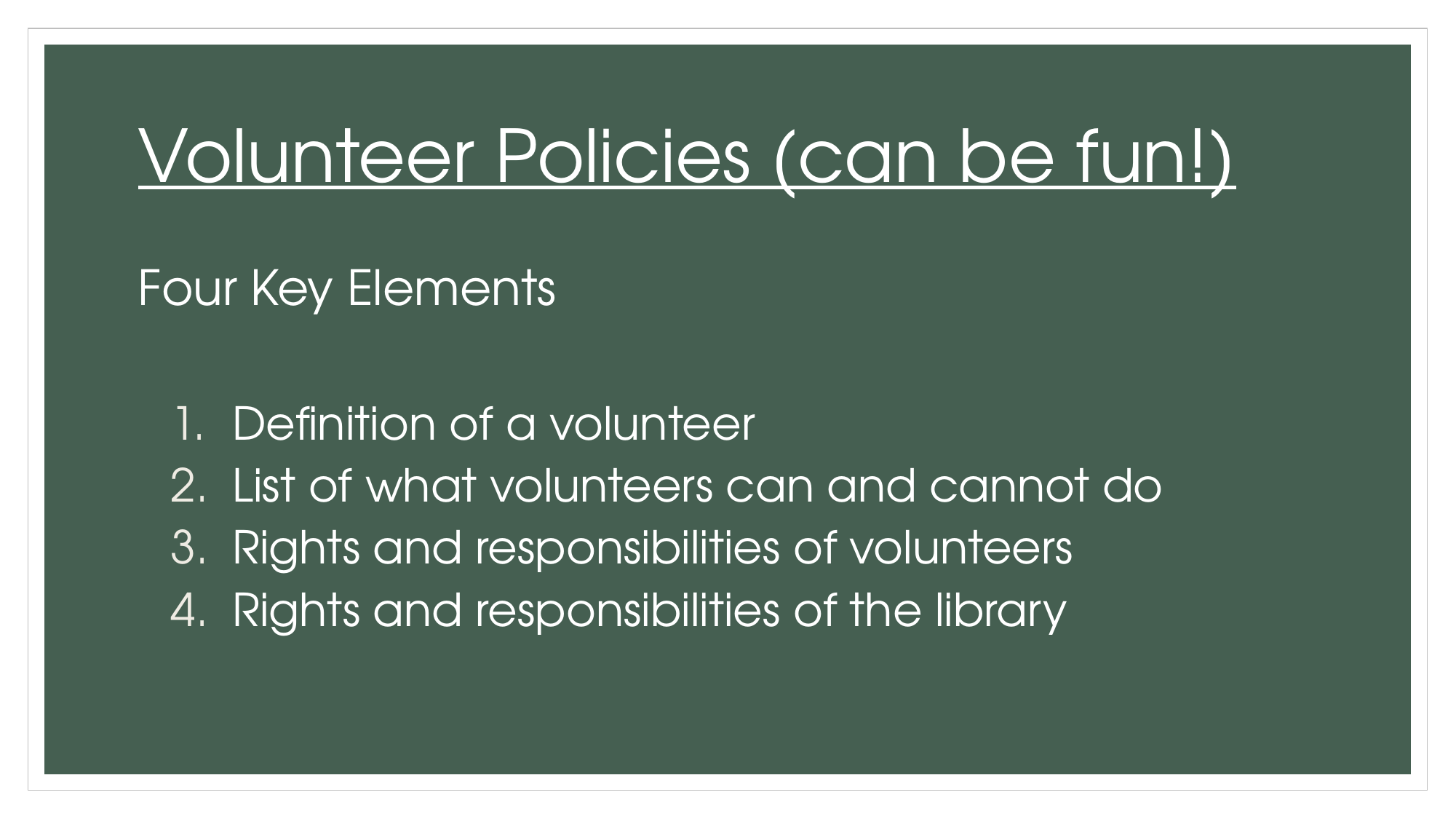

# Volunteer Policies (can be fun!)
Four Key Elements

Definition of a volunteer
List of what volunteers can and cannot do
Rights and responsibilities of volunteers
Rights and responsibilities of the library